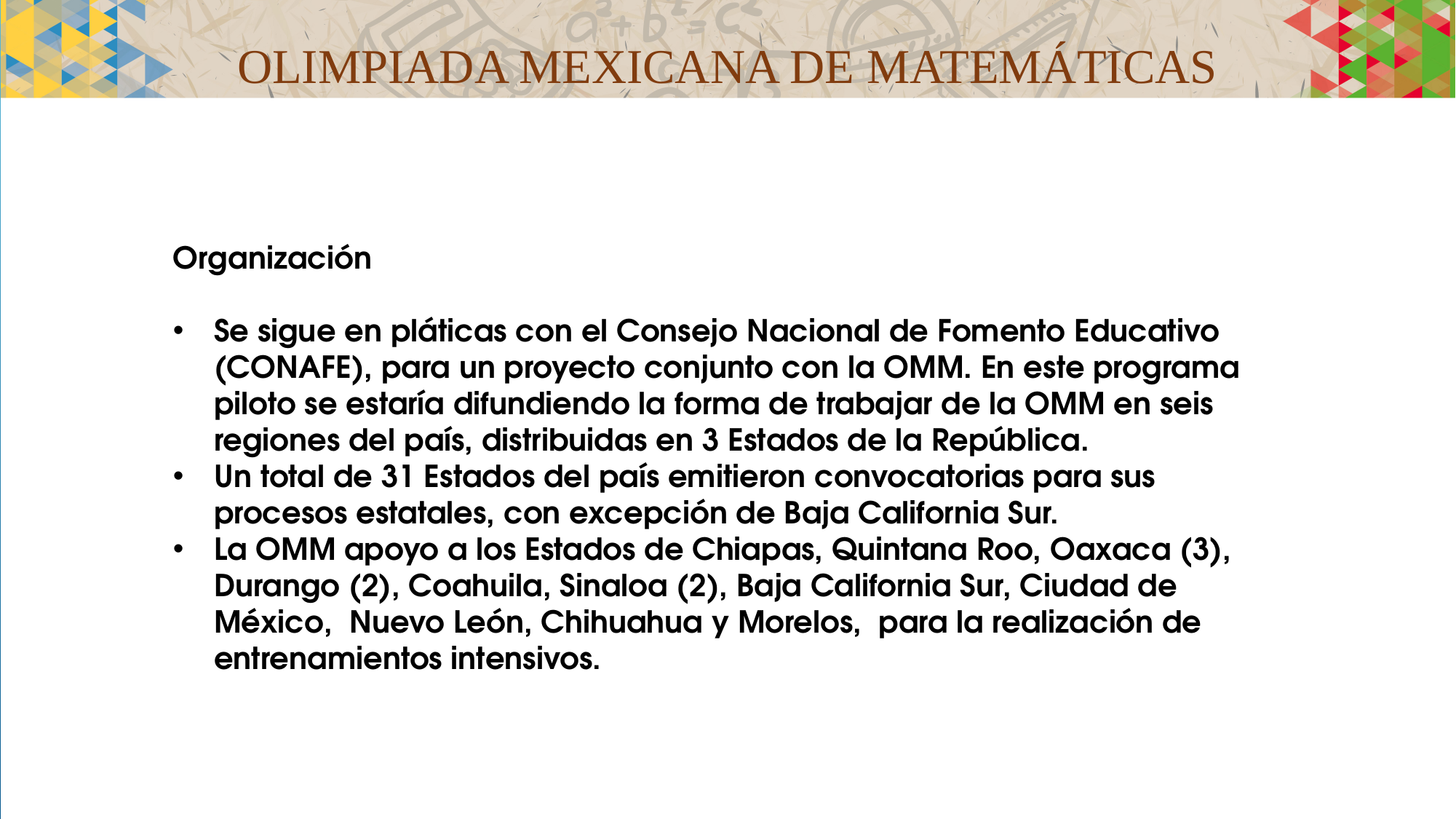

# Olimpiada mexicana de matemáticas
Organización

Se sigue en pláticas con el Consejo Nacional de Fomento Educativo (CONAFE), para un proyecto conjunto con la OMM. En este programa piloto se estaría difundiendo la forma de trabajar de la OMM en seis regiones del país, distribuidas en 3 Estados de la República.
Un total de 31 Estados del país emitieron convocatorias para sus procesos estatales, con excepción de Baja California Sur.
La OMM apoyo a los Estados de Chiapas, Quintana Roo, Oaxaca (3), Durango (2), Coahuila, Sinaloa (2), Baja California Sur, Ciudad de México,  Nuevo León, Chihuahua y Morelos,  para la realización de entrenamientos intensivos.